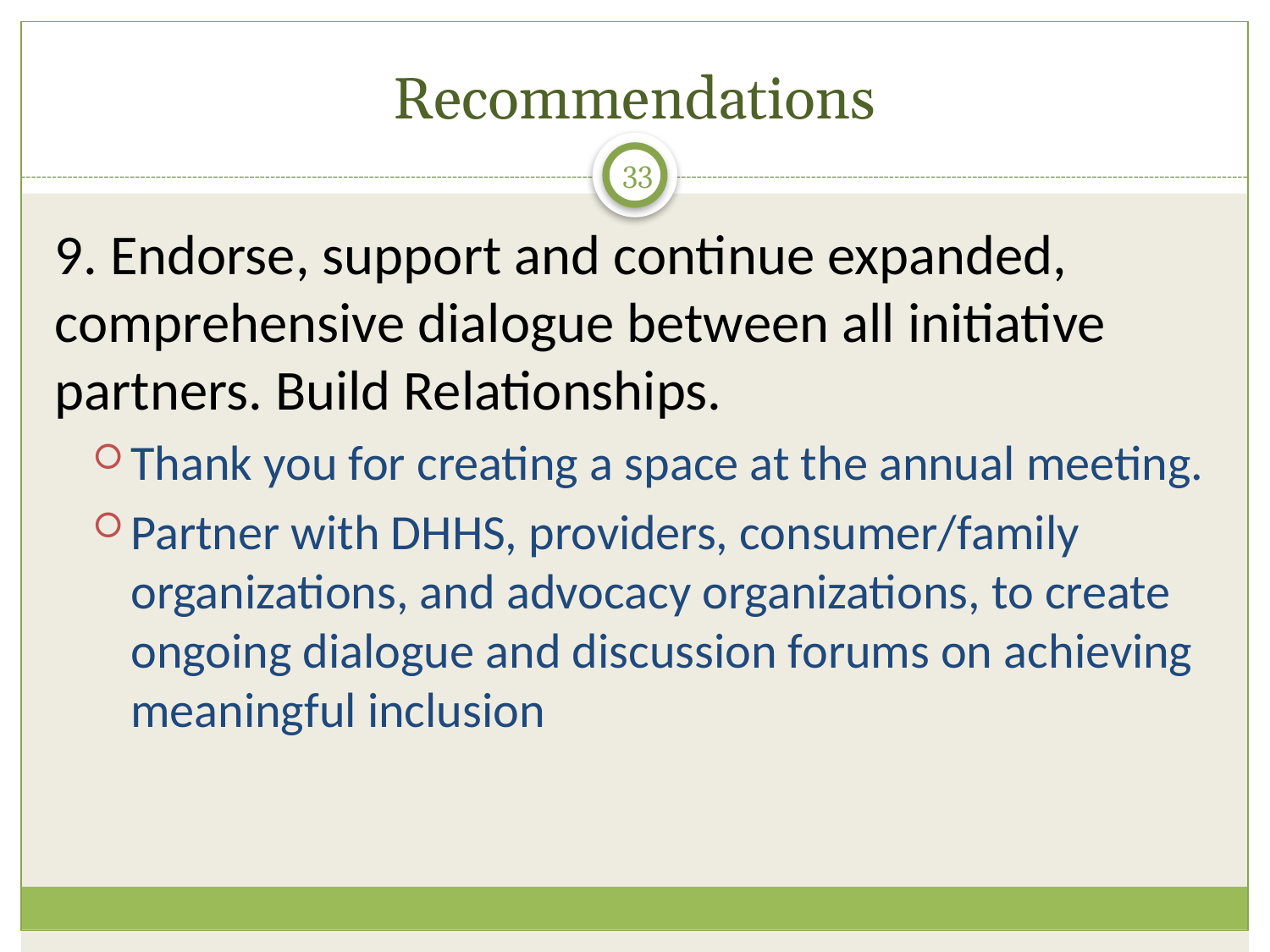

# Recommendations
33
9. Endorse, support and continue expanded, comprehensive dialogue between all initiative partners. Build Relationships.
Thank you for creating a space at the annual meeting.
Partner with DHHS, providers, consumer/family organizations, and advocacy organizations, to create ongoing dialogue and discussion forums on achieving meaningful inclusion